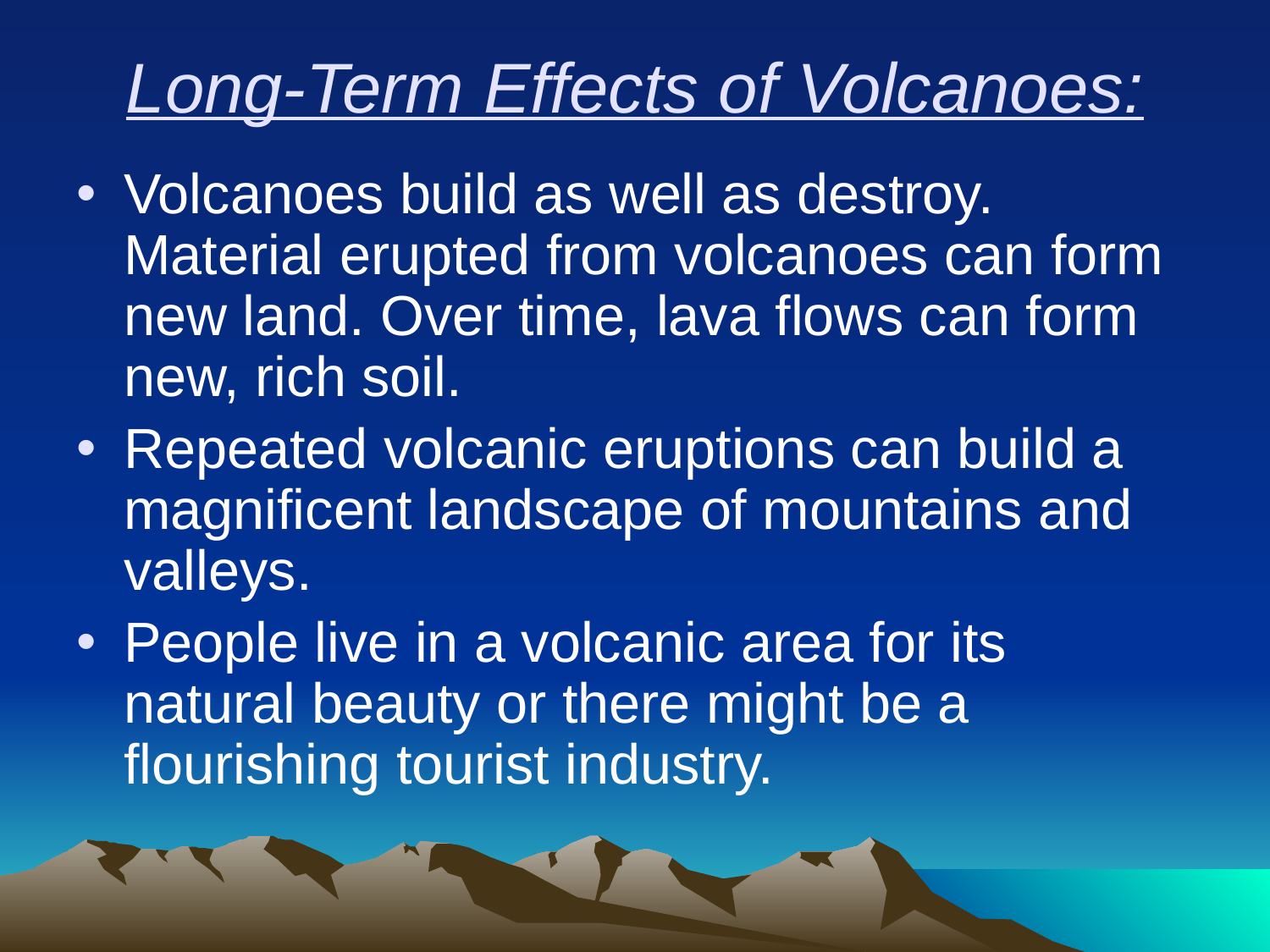

# Long-Term Effects of Volcanoes:
Volcanoes build as well as destroy. Material erupted from volcanoes can form new land. Over time, lava flows can form new, rich soil.
Repeated volcanic eruptions can build a magnificent landscape of mountains and valleys.
People live in a volcanic area for its natural beauty or there might be a flourishing tourist industry.